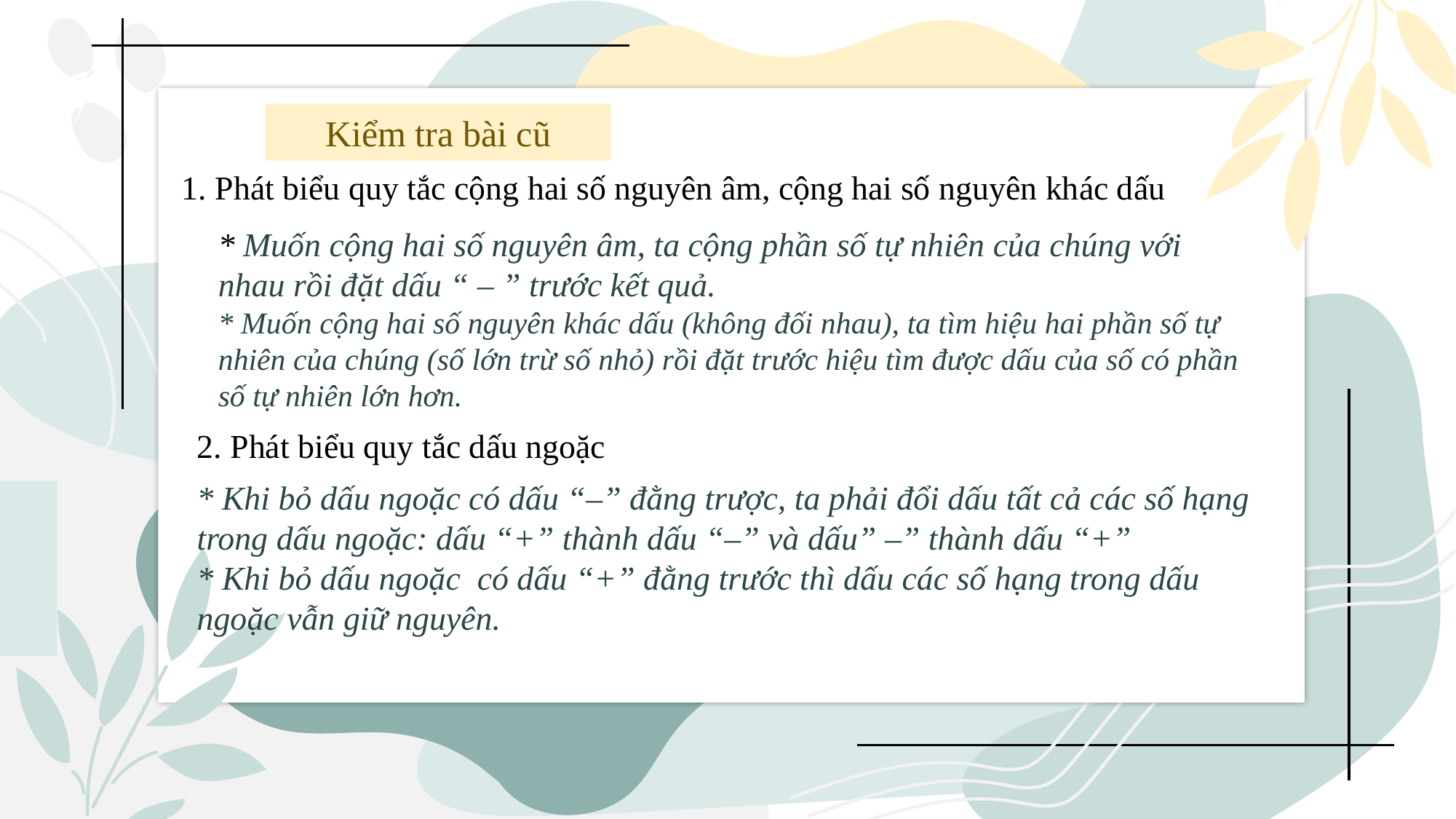

Kiểm tra bài cũ
1. Phát biểu quy tắc cộng hai số nguyên âm, cộng hai số nguyên khác dấu
* Muốn cộng hai số nguyên âm, ta cộng phần số tự nhiên của chúng với nhau rồi đặt dấu “ – ” trước kết quả.
* Muốn cộng hai số nguyên khác dấu (không đối nhau), ta tìm hiệu hai phần số tự nhiên của chúng (số lớn trừ số nhỏ) rồi đặt trước hiệu tìm được dấu của số có phần số tự nhiên lớn hơn.

2. Phát biểu quy tắc dấu ngoặc
* Khi bỏ dấu ngoặc có dấu “–” đằng trược, ta phải đổi dấu tất cả các số hạng trong dấu ngoặc: dấu “+” thành dấu “–” và dấu” –” thành dấu “+”
* Khi bỏ dấu ngoặc  có dấu “+” đằng trước thì dấu các số hạng trong dấu ngoặc vẫn giữ nguyên.